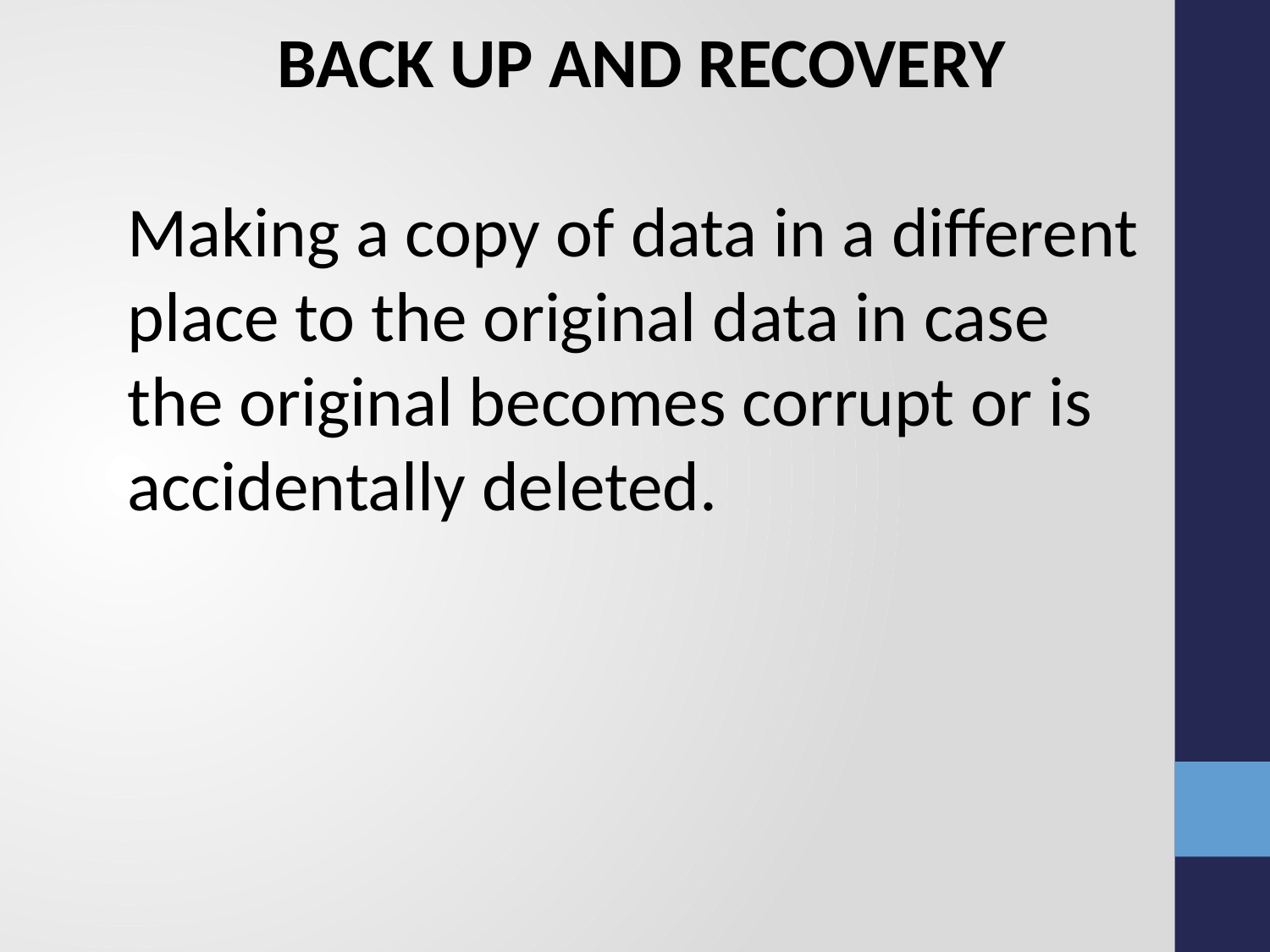

BACK UP AND RECOVERY

Making a copy of data in a different place to the original data in case the original becomes corrupt or is accidentally deleted.